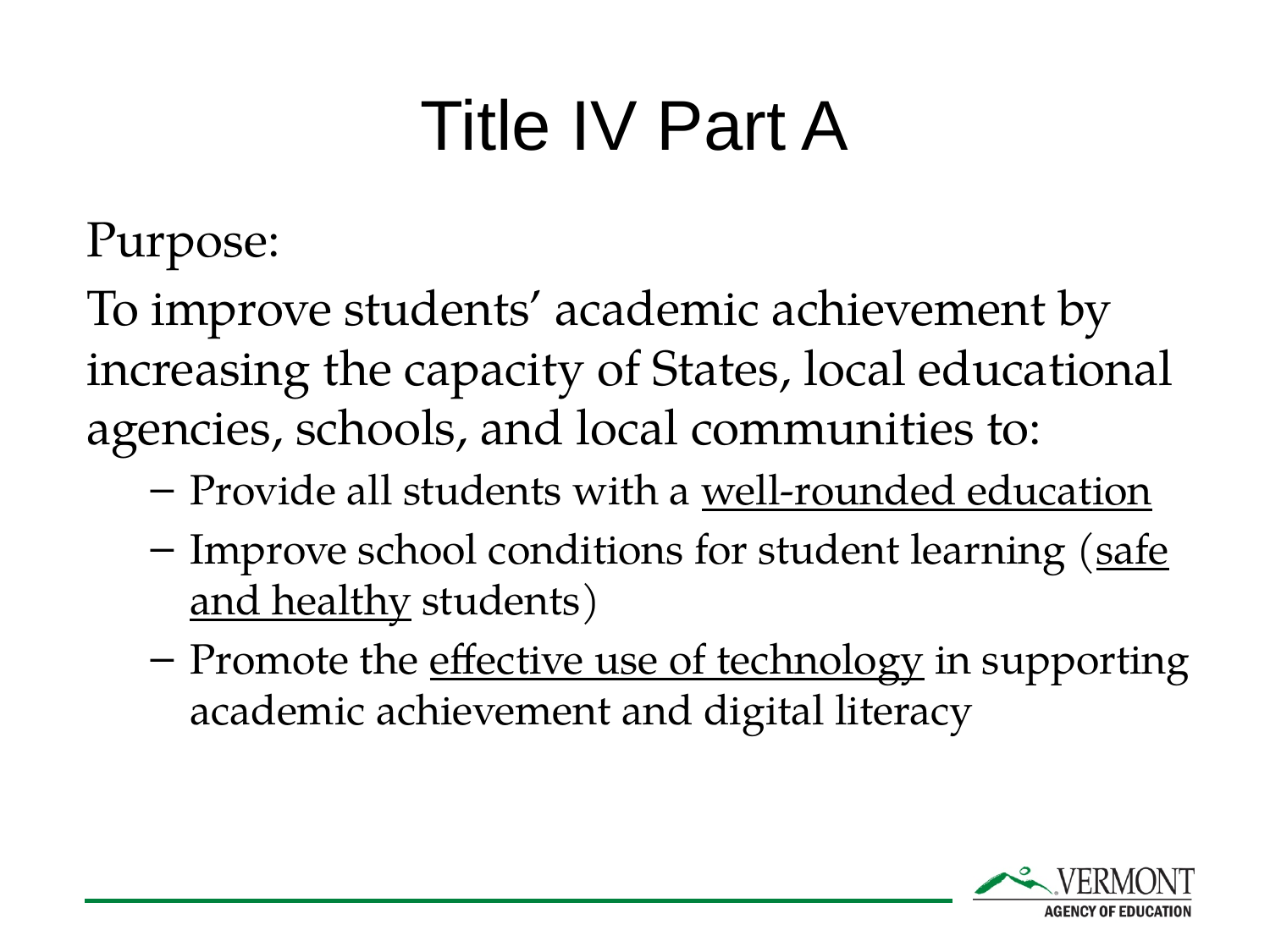

# Title IV Part A
Purpose:
To improve students’ academic achievement by increasing the capacity of States, local educational agencies, schools, and local communities to:
Provide all students with a well-rounded education
Improve school conditions for student learning (safe and healthy students)
Promote the effective use of technology in supporting academic achievement and digital literacy